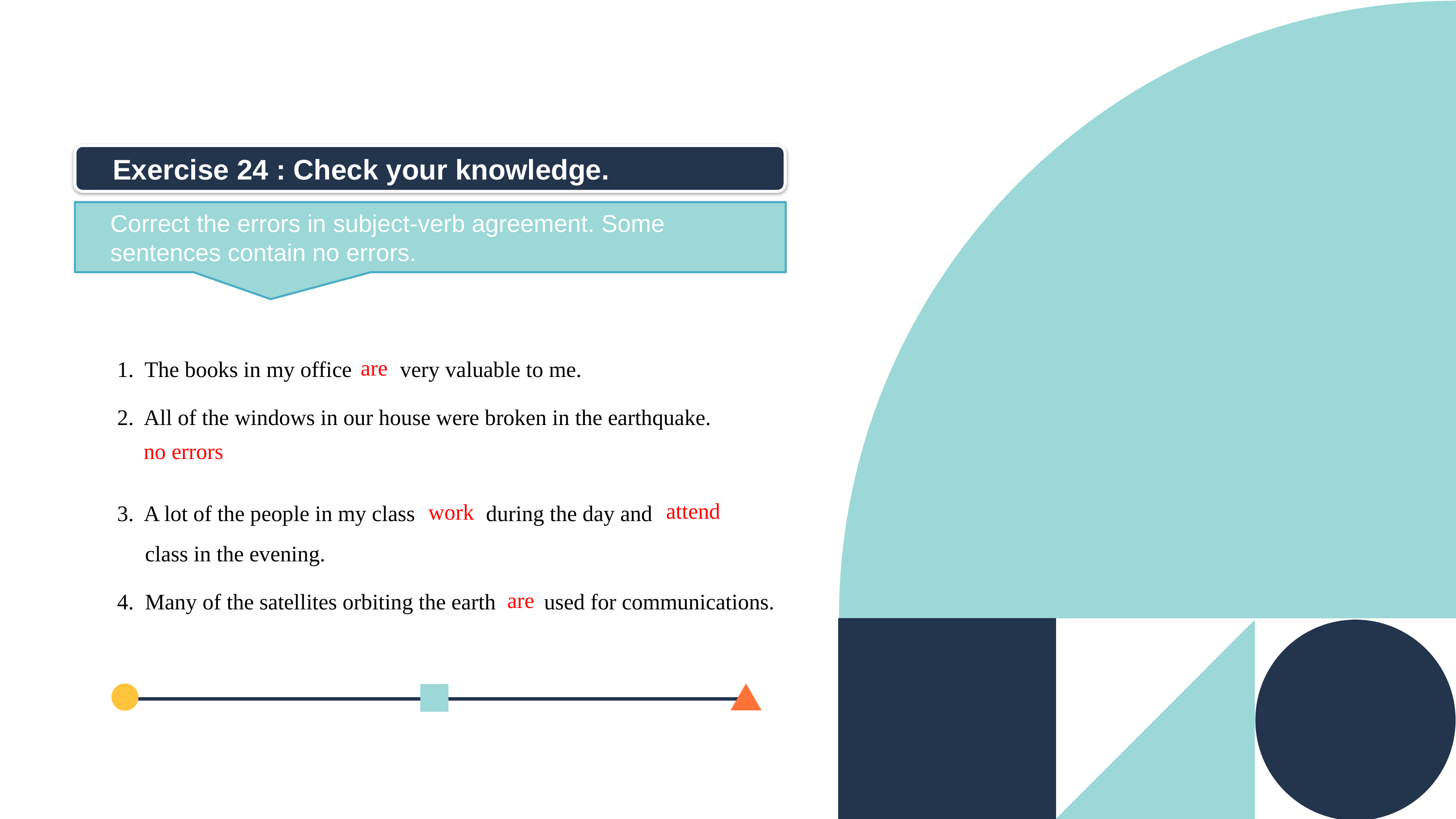

Exercise 24 : Check your knowledge.
Correct the errors in subject-verb agreement. Some sentences contain no errors.
1.  The books in my office   is   very valuable to me.
2.  All of the windows in our house were broken in the earthquake.

3.  A lot of the people in my class works  during the day and attends
     class in the evening.
4.  Many of the satellites orbiting the earth   is   used for communications.
are
no errors
attend
work
are